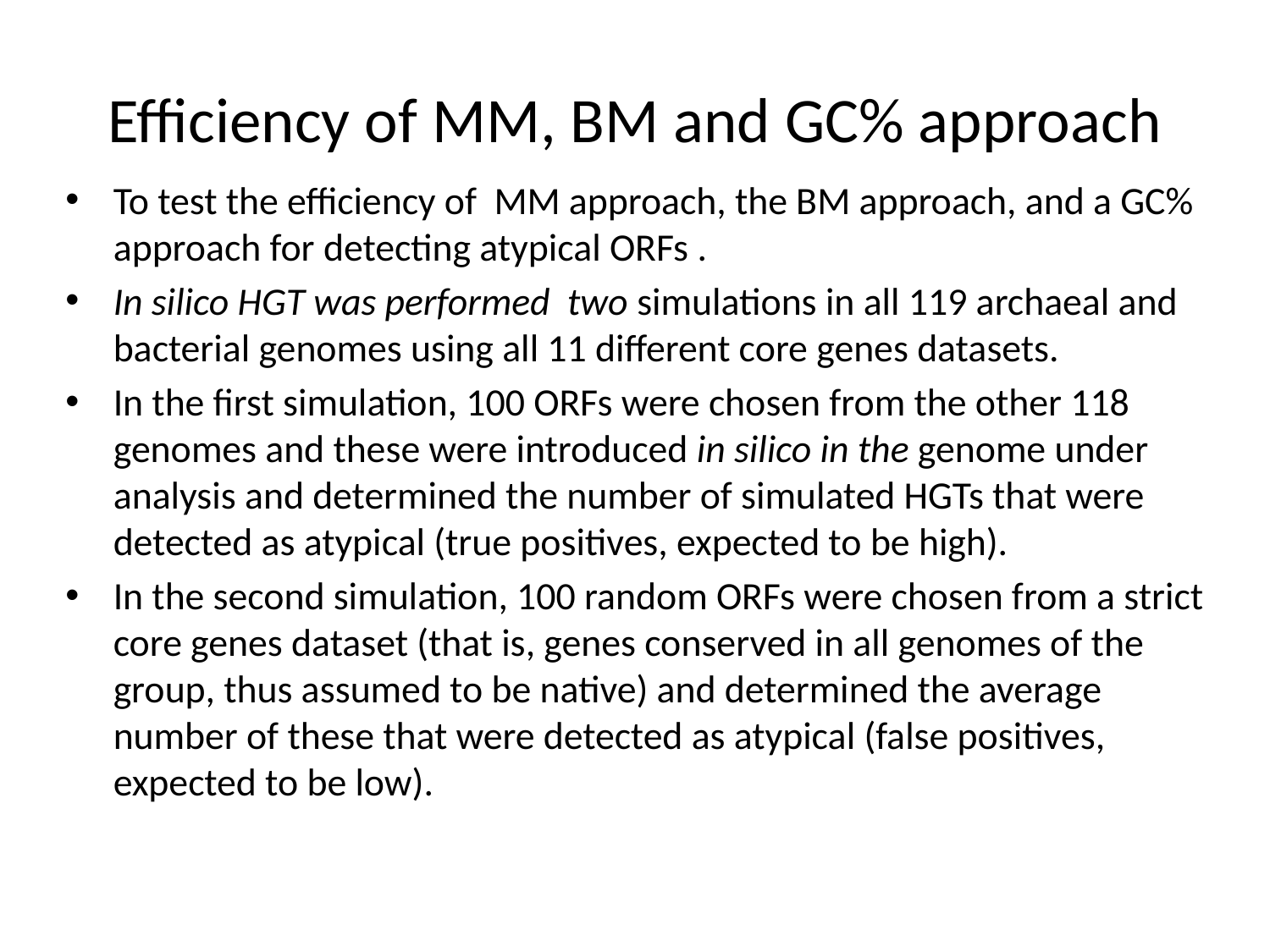

# Efficiency of MM, BM and GC% approach
To test the efficiency of  MM approach, the BM approach, and a GC% approach for detecting atypical ORFs .
In silico HGT was performed  two simulations in all 119 archaeal and bacterial genomes using all 11 different core genes datasets.
In the first simulation, 100 ORFs were chosen from the other 118 genomes and these were introduced in silico in the genome under analysis and determined the number of simulated HGTs that were detected as atypical (true positives, expected to be high).
In the second simulation, 100 random ORFs were chosen from a strict core genes dataset (that is, genes conserved in all genomes of the group, thus assumed to be native) and determined the average number of these that were detected as atypical (false positives, expected to be low).